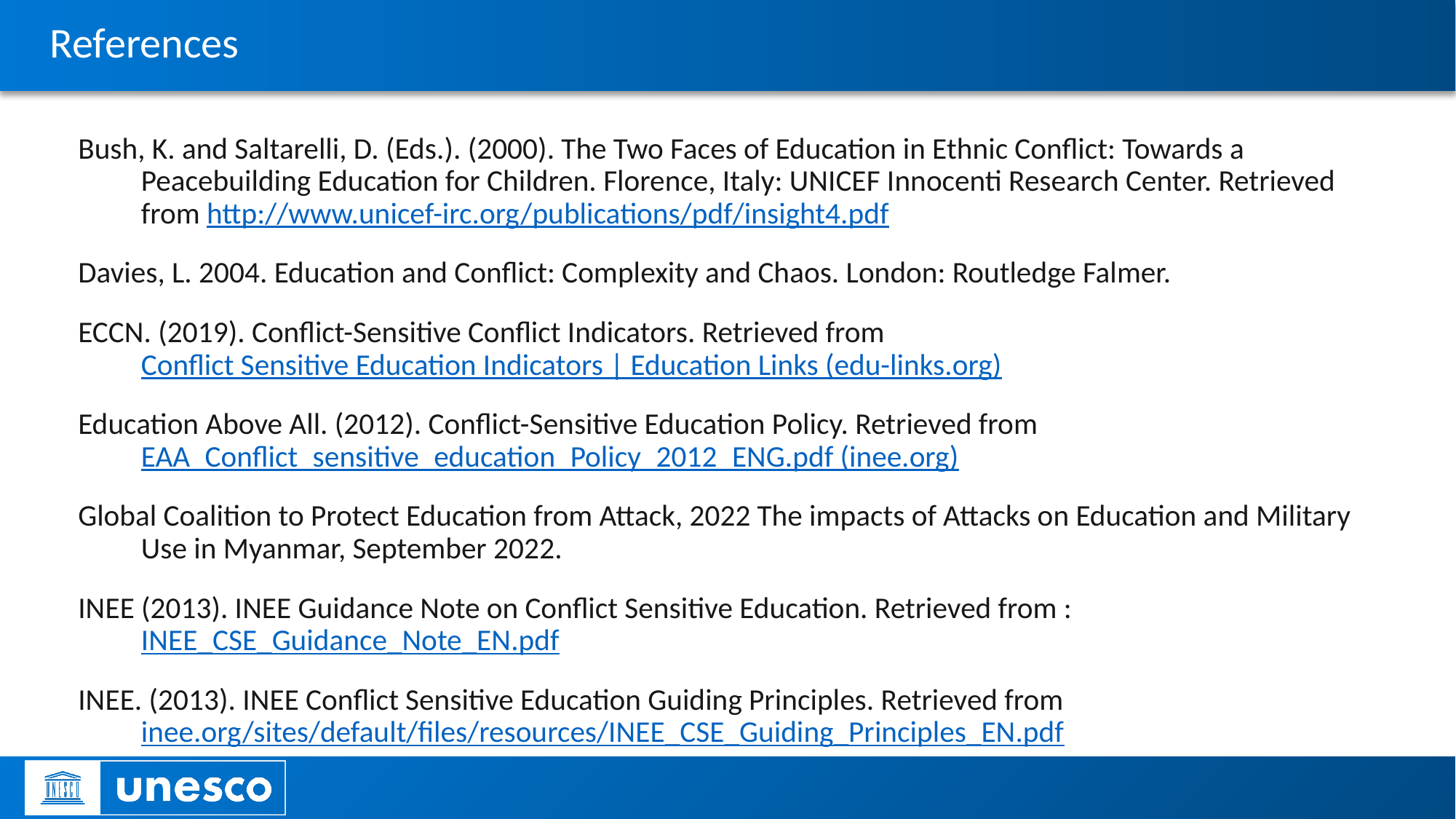

# References
Bush, K. and Saltarelli, D. (Eds.). (2000). The Two Faces of Education in Ethnic Conflict: Towards a Peacebuilding Education for Children. Florence, Italy: UNICEF Innocenti Research Center. Retrieved from http://www.unicef-irc.org/publications/pdf/insight4.pdf
Davies, L. 2004. Education and Conflict: Complexity and Chaos. London: Routledge Falmer.
ECCN. (2019). Conflict-Sensitive Conflict Indicators. Retrieved from Conflict Sensitive Education Indicators | Education Links (edu-links.org)
Education Above All. (2012). Conflict-Sensitive Education Policy. Retrieved from EAA_Conflict_sensitive_education_Policy_2012_ENG.pdf (inee.org)
Global Coalition to Protect Education from Attack, 2022 The impacts of Attacks on Education and Military Use in Myanmar, September 2022.
INEE (2013). INEE Guidance Note on Conflict Sensitive Education. Retrieved from : INEE_CSE_Guidance_Note_EN.pdf
INEE. (2013). INEE Conflict Sensitive Education Guiding Principles. Retrieved from inee.org/sites/default/files/resources/INEE_CSE_Guiding_Principles_EN.pdf